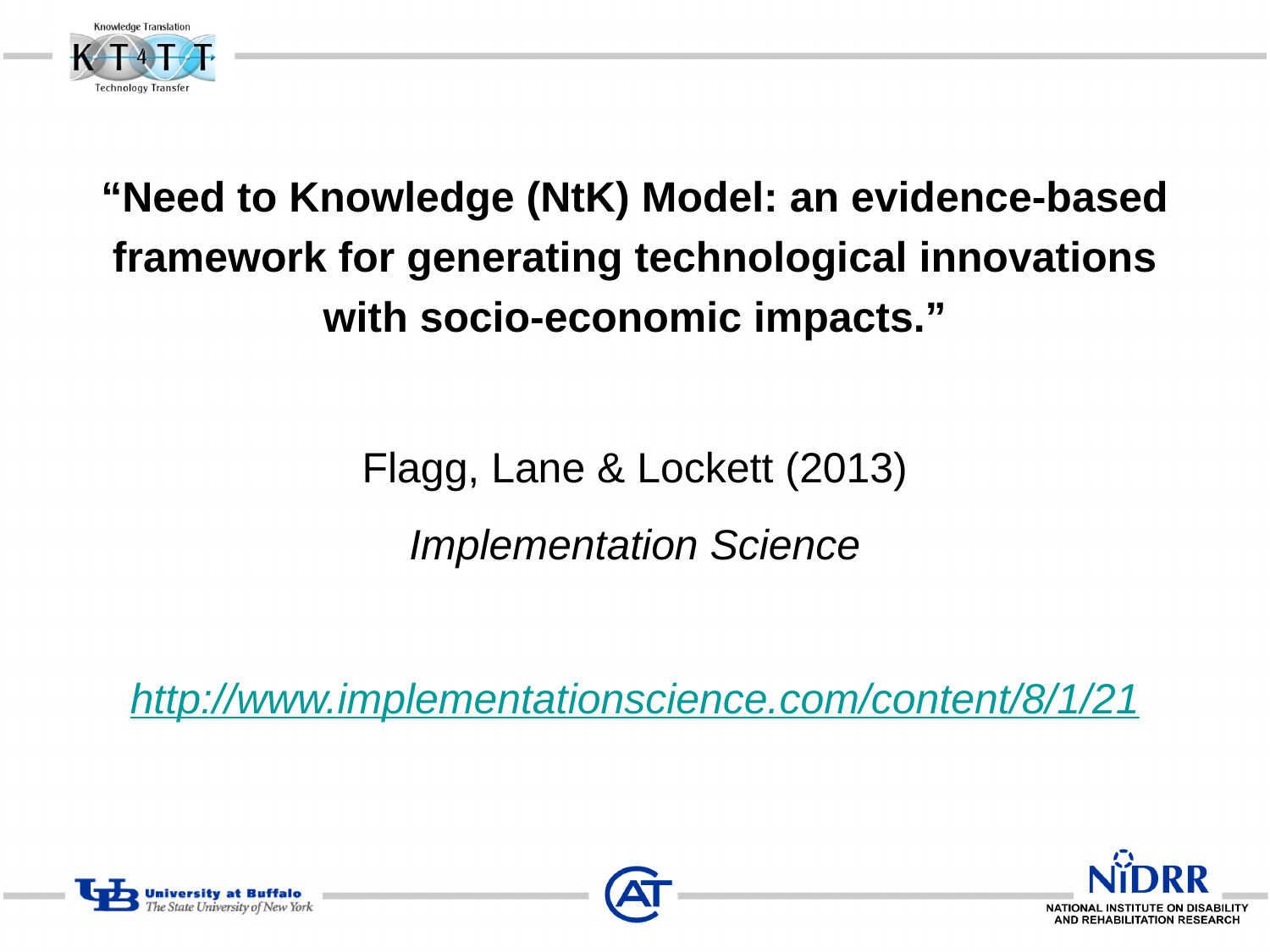

# “Need to Knowledge (NtK) Model: an evidence-based framework for generating technological innovations with socio-economic impacts.”
Flagg, Lane & Lockett (2013)
Implementation Science

http://www.implementationscience.com/content/8/1/21